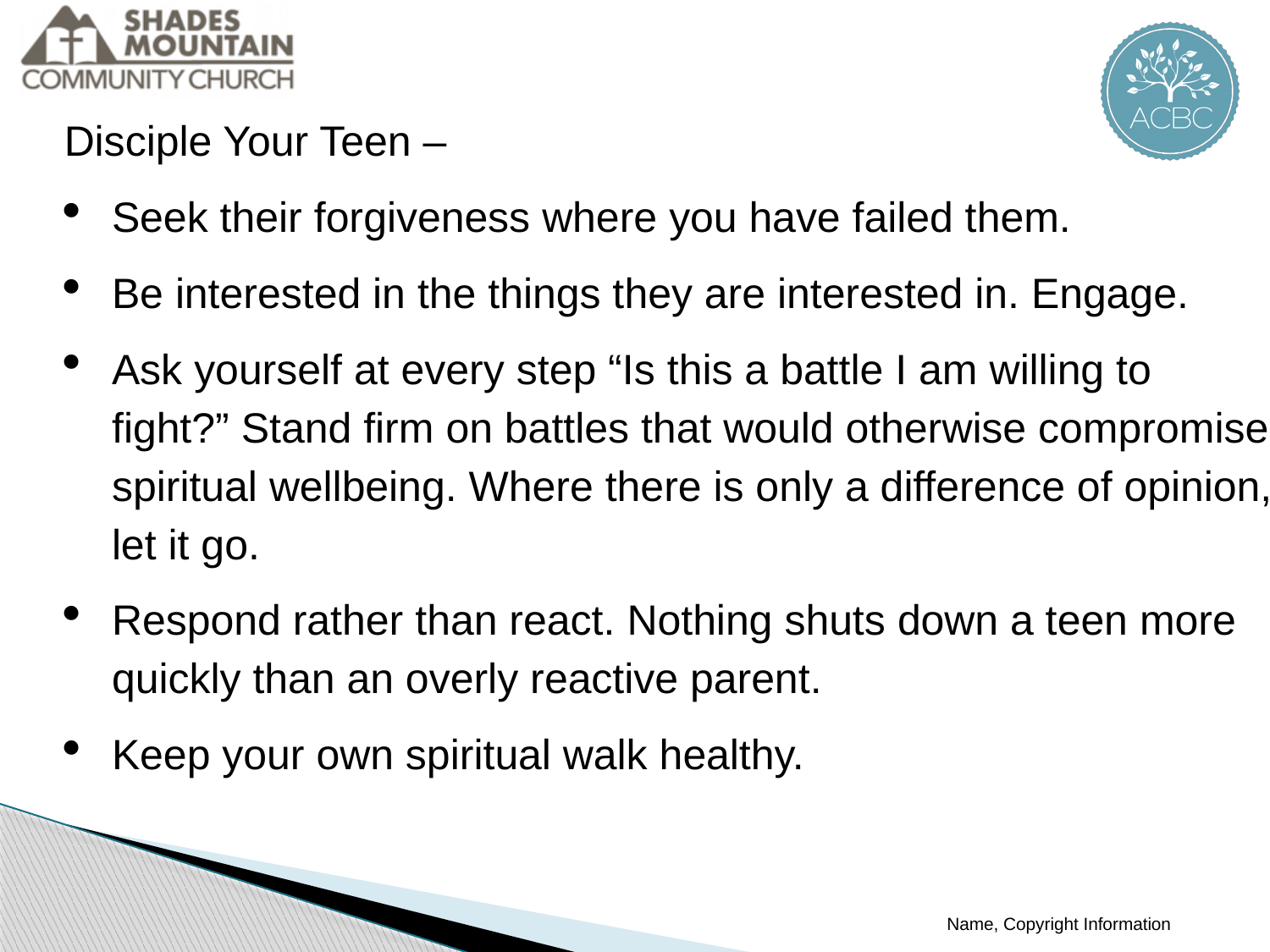

Disciple Your Teen –
Seek their forgiveness where you have failed them.
Be interested in the things they are interested in. Engage.
Ask yourself at every step “Is this a battle I am willing to fight?” Stand firm on battles that would otherwise compromise spiritual wellbeing. Where there is only a difference of opinion, let it go.
Respond rather than react. Nothing shuts down a teen more quickly than an overly reactive parent.
Keep your own spiritual walk healthy.

Name, Copyright Information